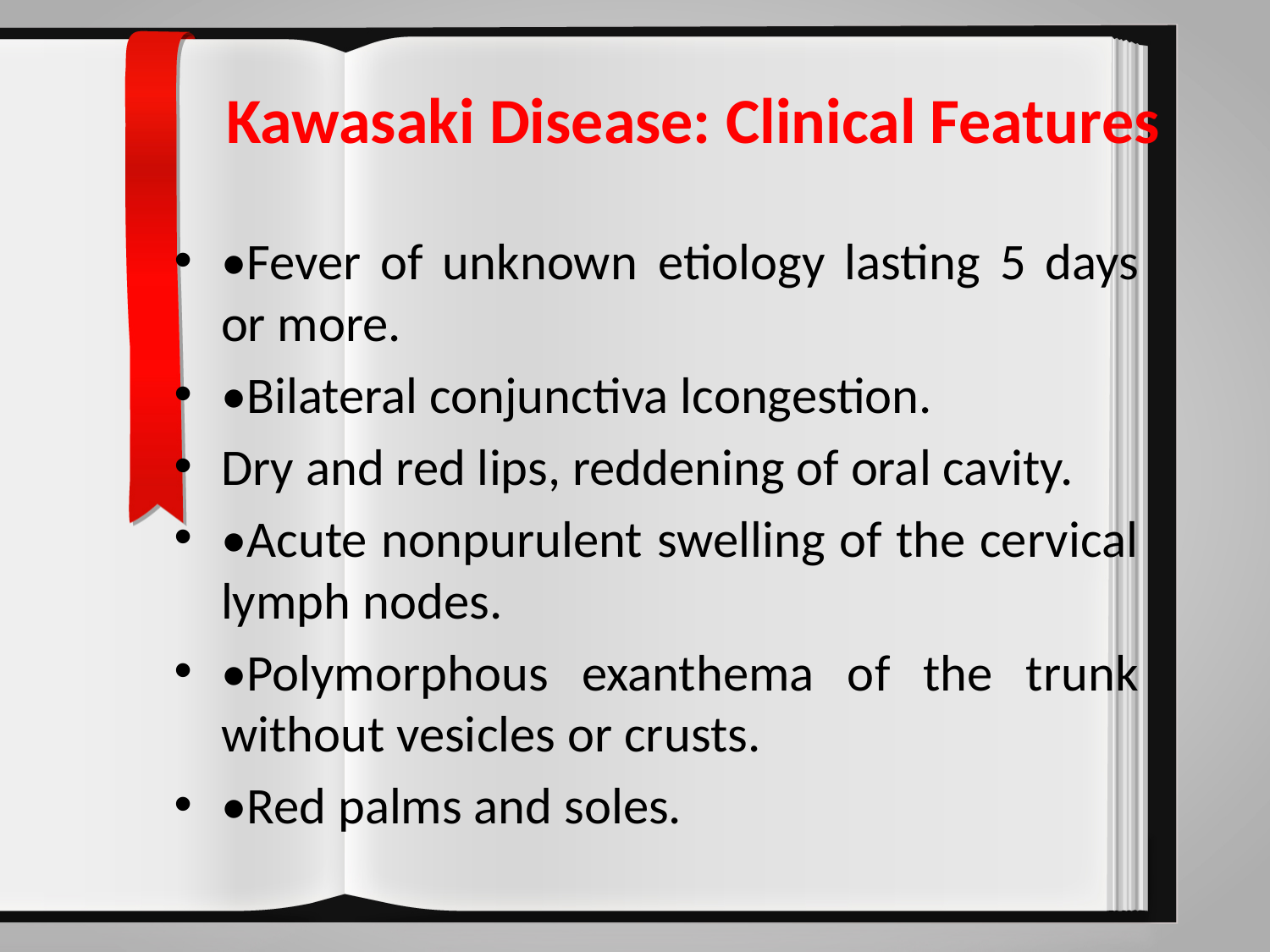

# Kawasaki Disease: Clinical Features
•Fever of unknown etiology lasting 5 days or more.
•Bilateral conjunctiva lcongestion.
Dry and red lips, reddening of oral cavity.
•Acute nonpurulent swelling of the cervical lymph nodes.
•Polymorphous exanthema of the trunk without vesicles or crusts.
•Red palms and soles.